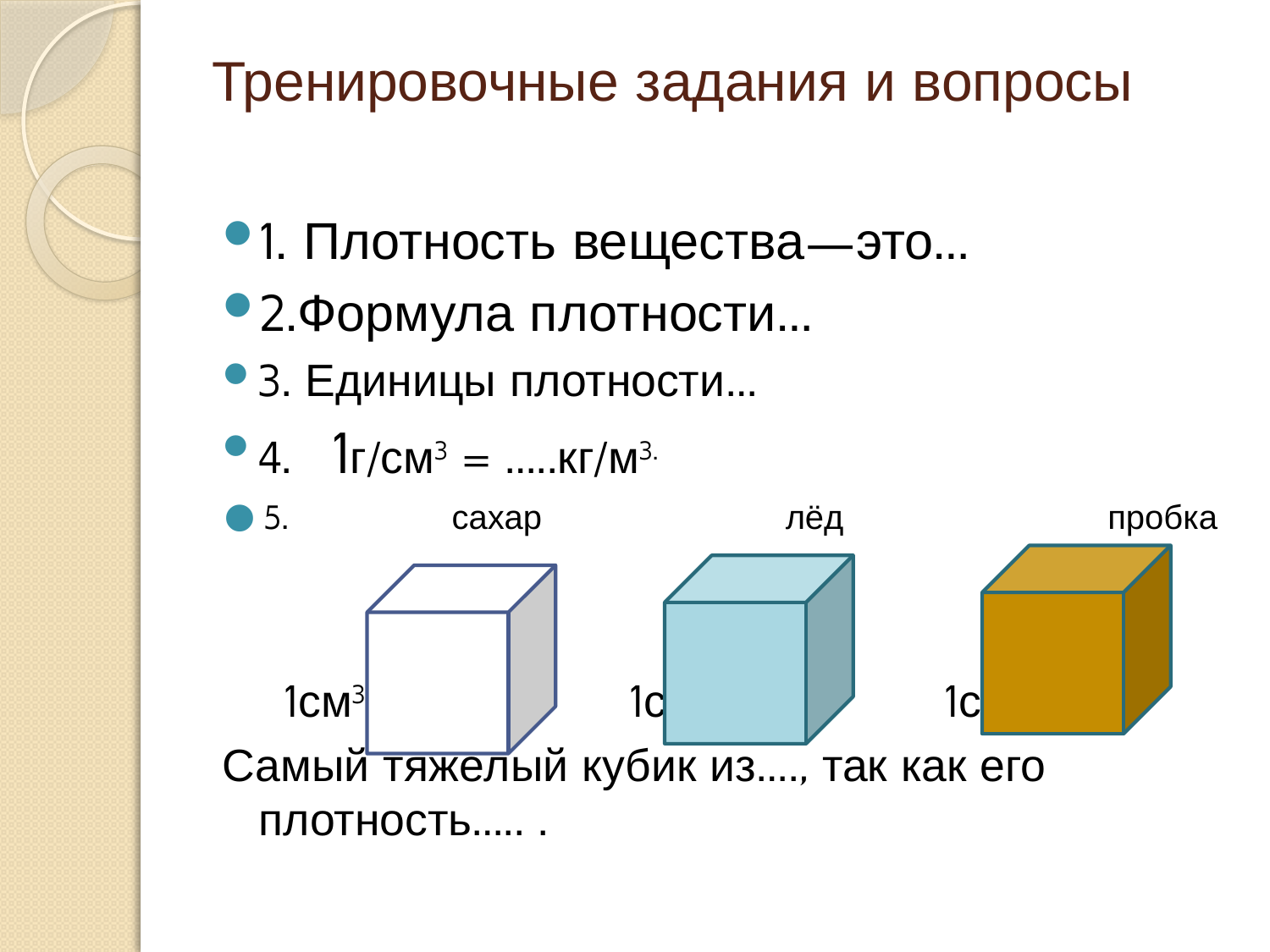

# Тренировочные задания и вопросы
1. Плотность вещества—это…
2.Формула плотности…
3. Единицы плотности…
4.   1г/см3 = …..кг/м3.
5.                сахар                        лёд                          пробка

        1см3 1                  1см3 1см3                  1см3
Самый тяжёлый кубик из…., так как его плотность….. .